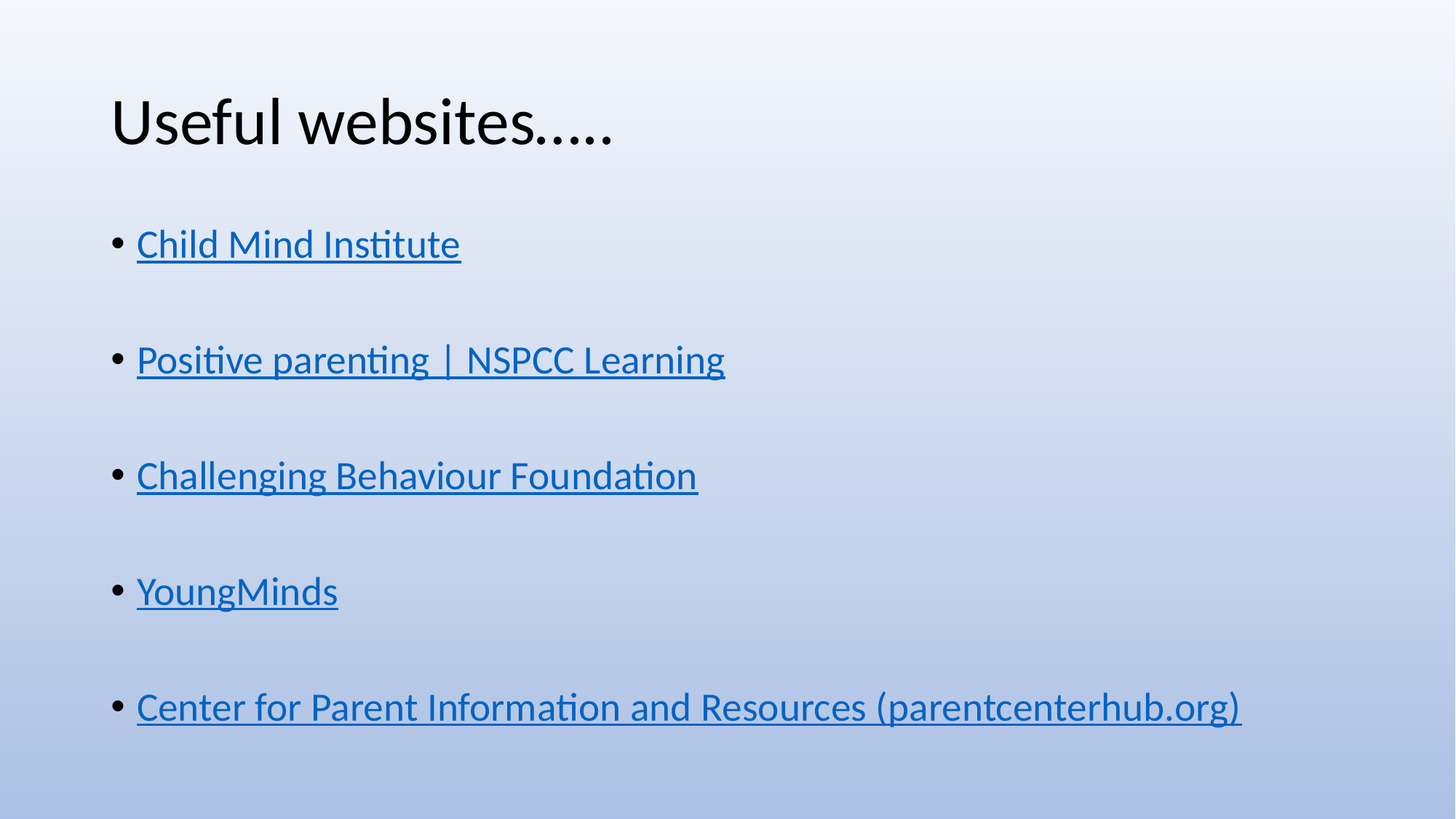

# Useful websites…..
Child Mind Institute

Positive parenting | NSPCC Learning

Challenging Behaviour Foundation

YoungMinds

Center for Parent Information and Resources (parentcenterhub.org)